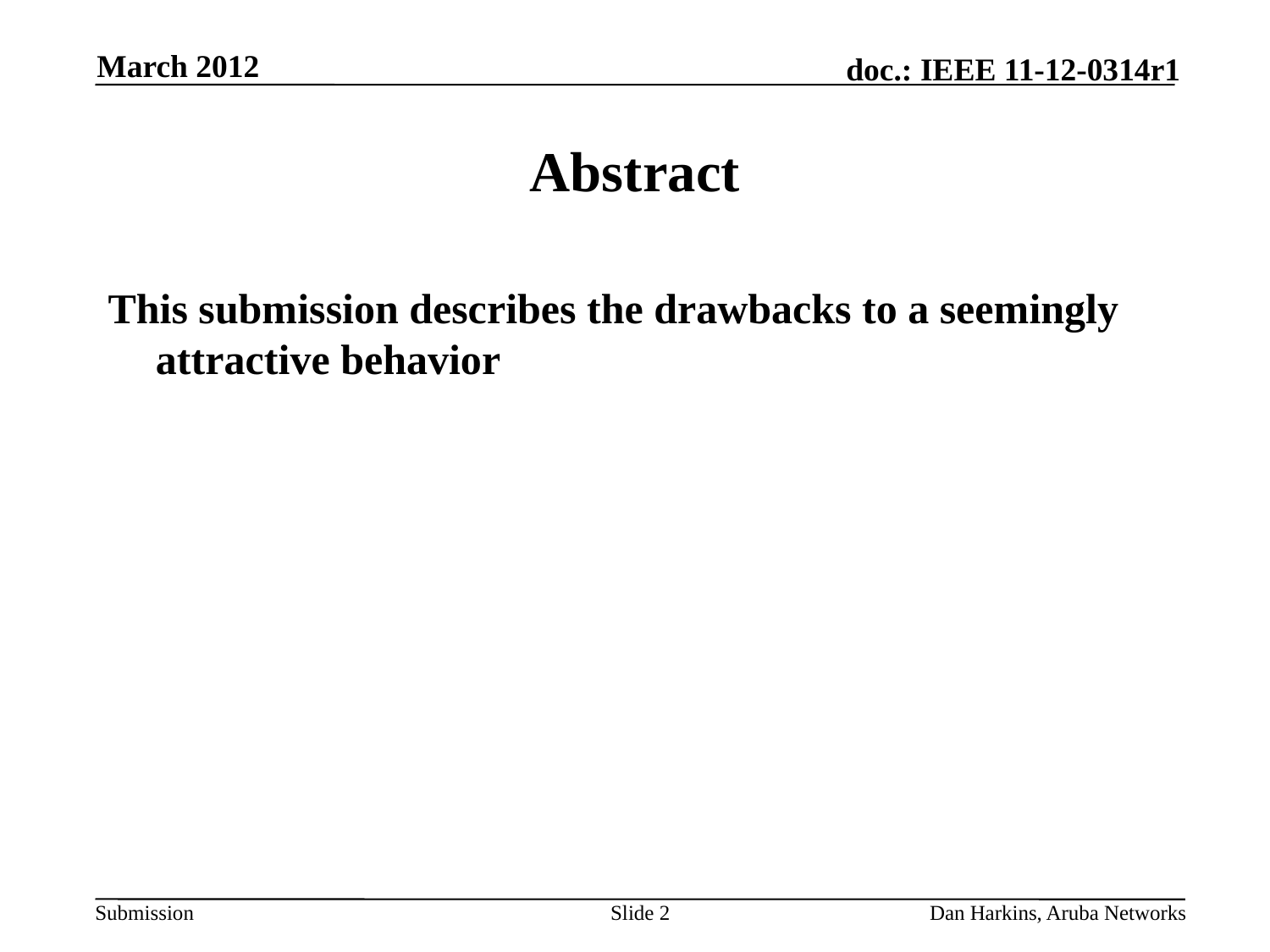

March 2012
# Abstract
This submission describes the drawbacks to a seemingly attractive behavior
Slide 2
Dan Harkins, Aruba Networks